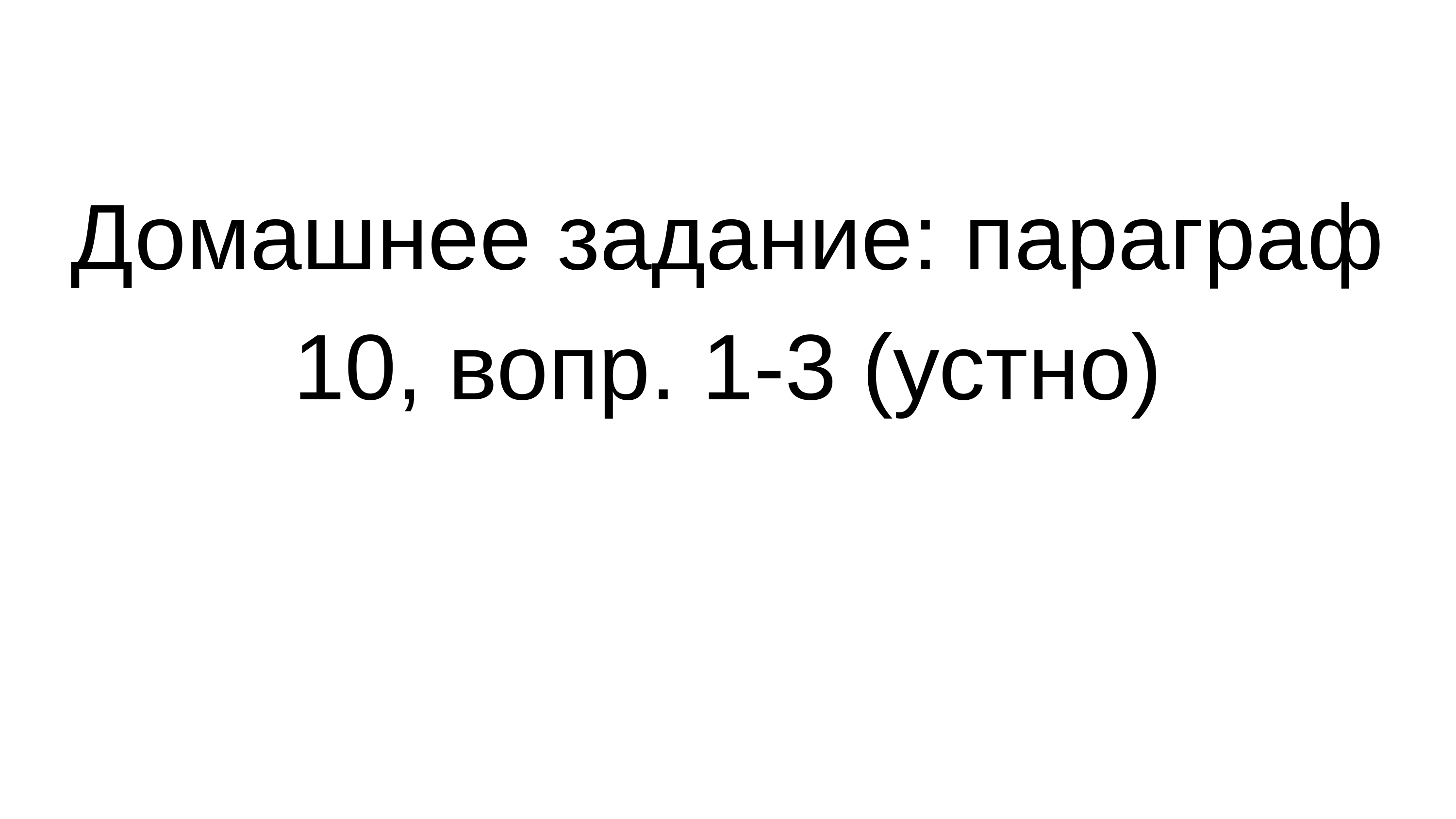

Домашнее задание: параграф 10, вопр. 1-3 (устно)